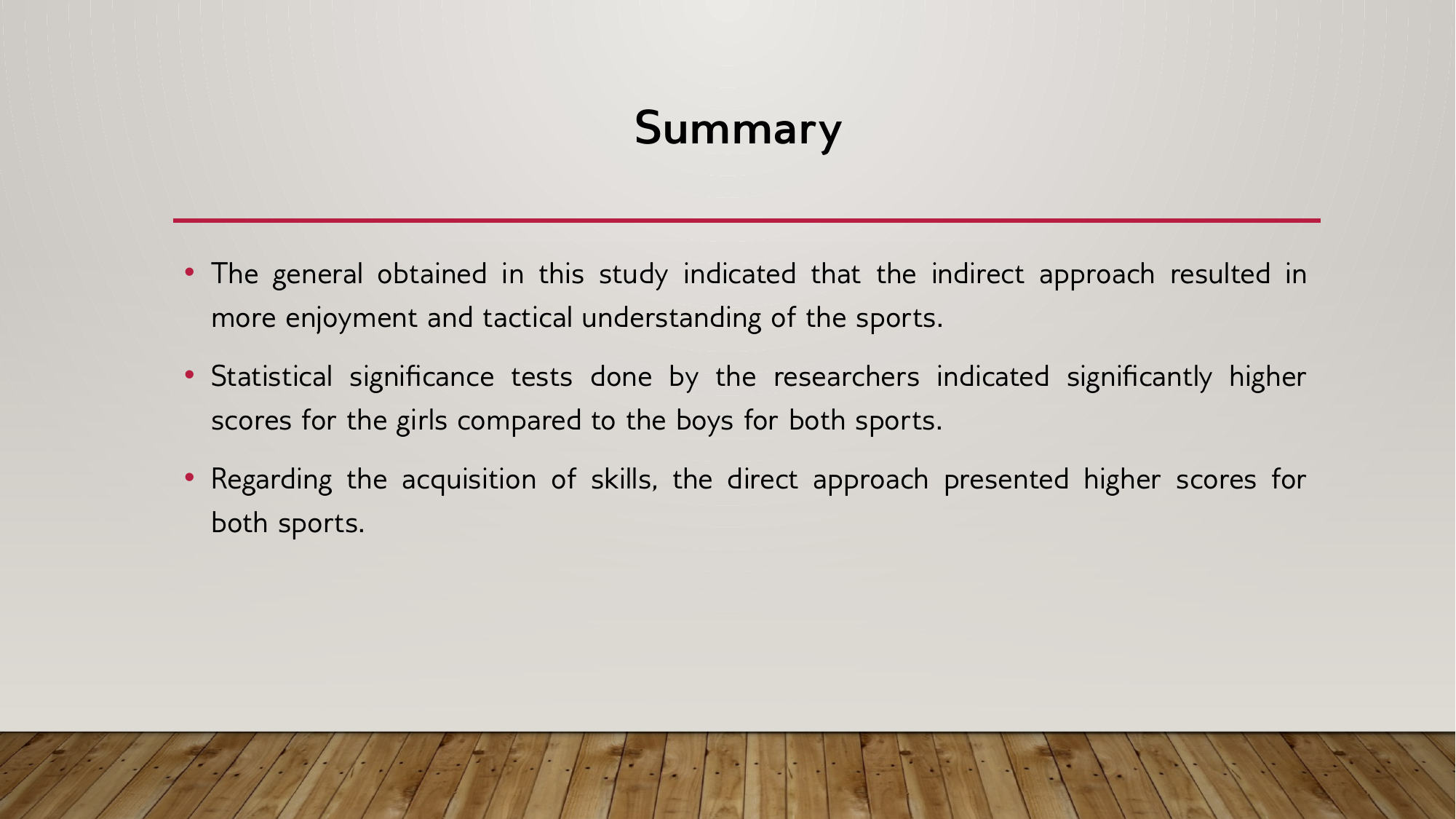

# Summary
The general obtained in this study indicated that the indirect approach resulted in more enjoyment and tactical understanding of the sports.
Statistical significance tests done by the researchers indicated significantly higher scores for the girls compared to the boys for both sports.
Regarding the acquisition of skills, the direct approach presented higher scores for both sports.